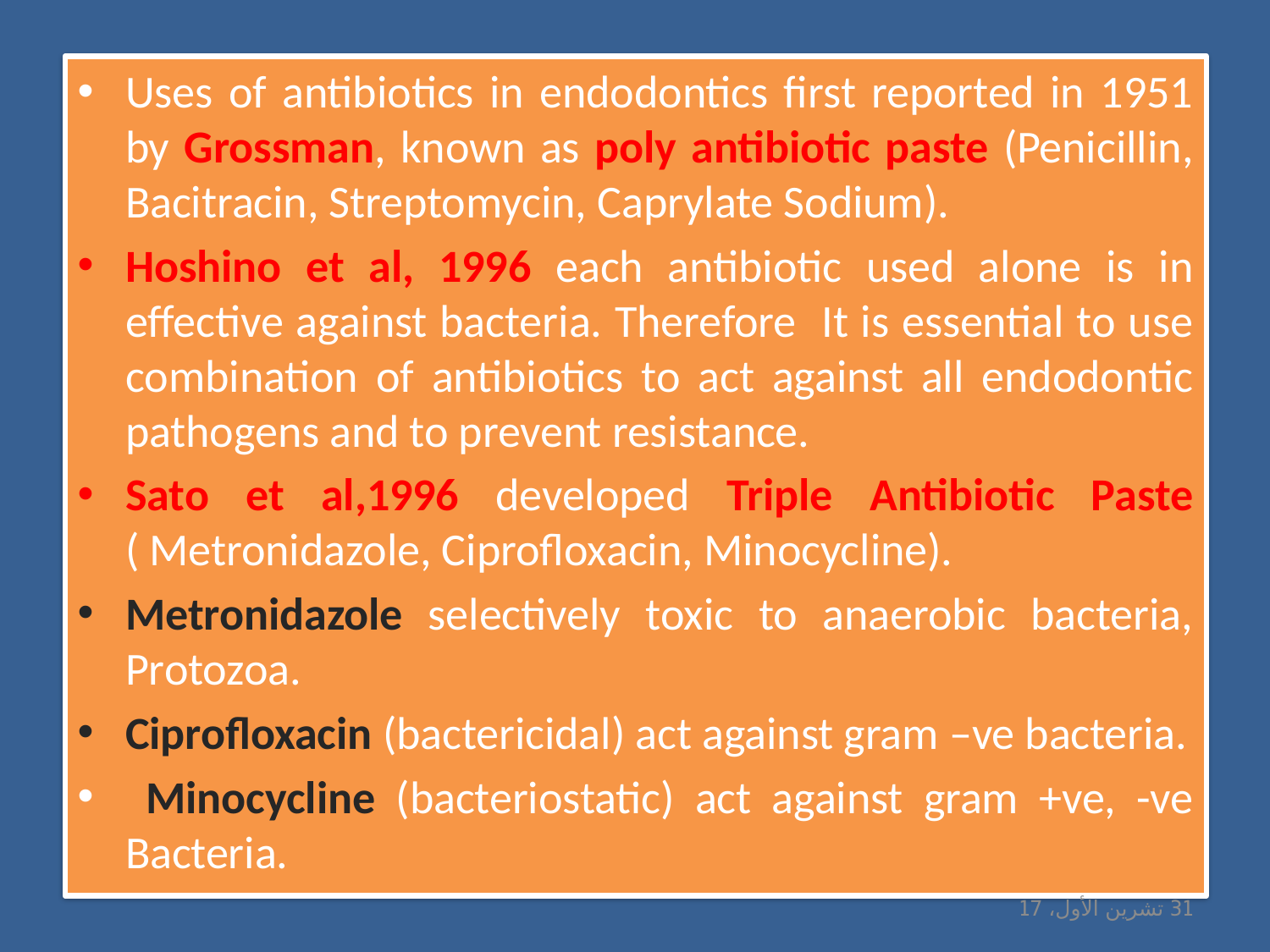

Uses of antibiotics in endodontics first reported in 1951 by Grossman, known as poly antibiotic paste (Penicillin, Bacitracin, Streptomycin, Caprylate Sodium).
Hoshino et al, 1996 each antibiotic used alone is in effective against bacteria. Therefore  It is essential to use combination of antibiotics to act against all endodontic pathogens and to prevent resistance.
Sato et al,1996 developed Triple Antibiotic Paste ( Metronidazole, Ciprofloxacin, Minocycline).
Metronidazole selectively toxic to anaerobic bacteria, Protozoa.
Ciprofloxacin (bactericidal) act against gram –ve bacteria.
 Minocycline (bacteriostatic) act against gram +ve, -ve Bacteria.

31 تشرين الأول، 17